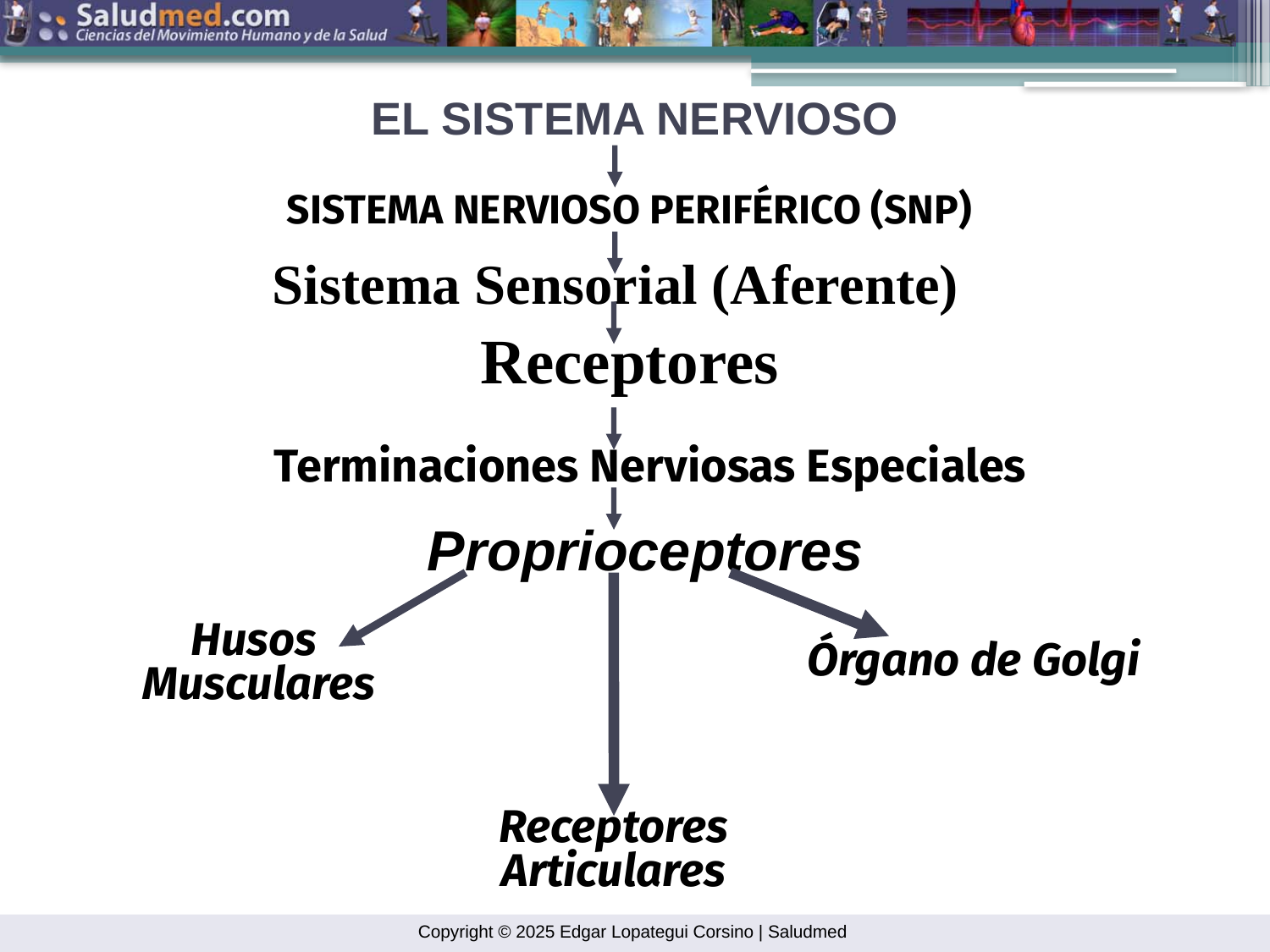

EL SISTEMA NERVIOSO

SISTEMA NERVIOSO PERIFÉRICO (SNP)

 Sistema Sensorial (Aferente)

Receptores

Terminaciones Nerviosas Especiales

Proprioceptores

Órgano de Golgi
Husos
 Musculares
Receptores
Articulares